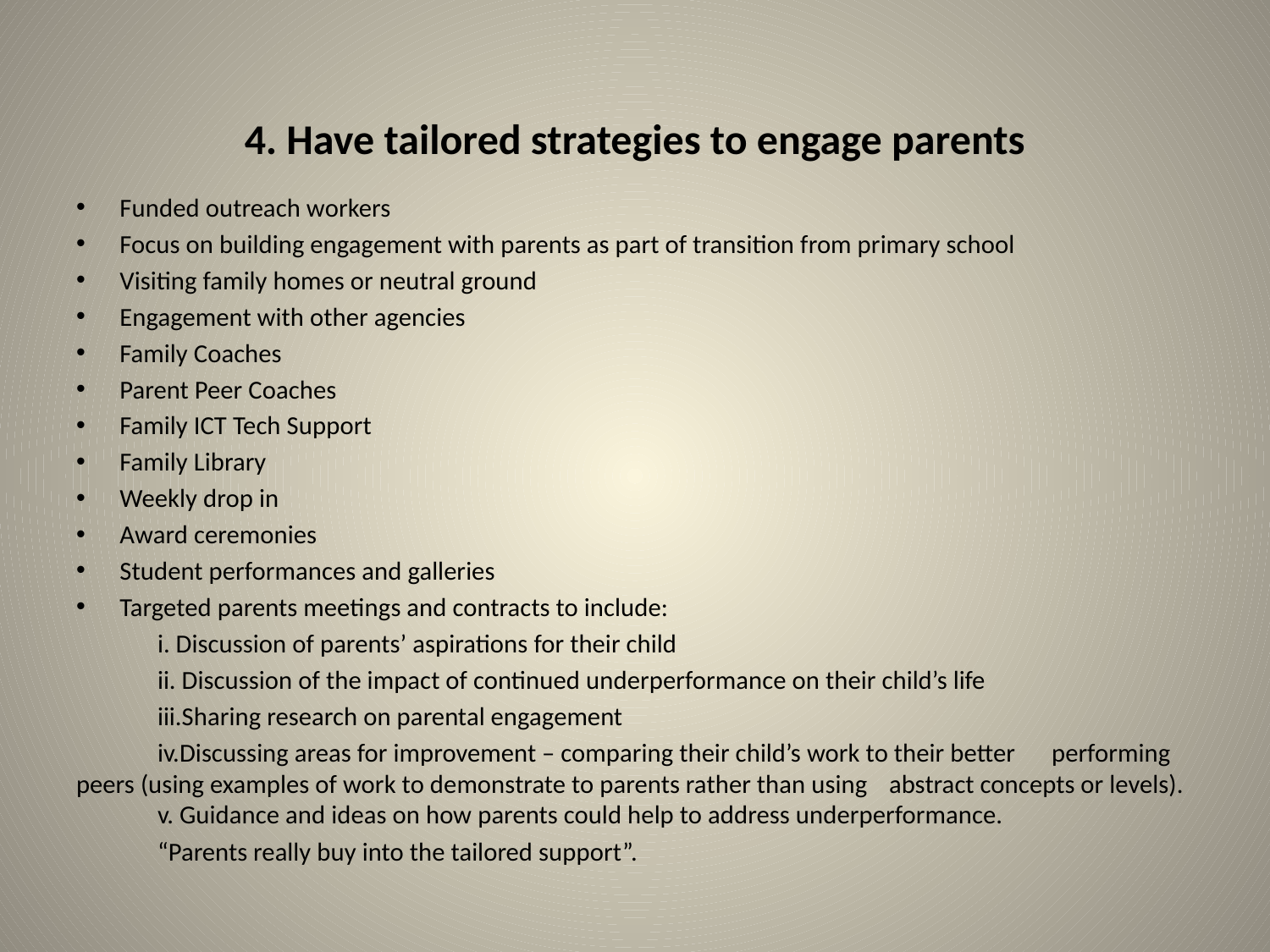

# 4. Have tailored strategies to engage parents
Funded outreach workers
Focus on building engagement with parents as part of transition from primary school
Visiting family homes or neutral ground
Engagement with other agencies
Family Coaches
Parent Peer Coaches
Family ICT Tech Support
Family Library
Weekly drop in
Award ceremonies
Student performances and galleries
Targeted parents meetings and contracts to include:
	i. Discussion of parents’ aspirations for their child
	ii. Discussion of the impact of continued underperformance on their child’s life
	iii.Sharing research on parental engagement
	iv.Discussing areas for improvement – comparing their child’s work to their better 	performing peers (using examples of work to demonstrate to parents rather than using 	abstract concepts or levels).
	v. Guidance and ideas on how parents could help to address underperformance.
	“Parents really buy into the tailored support”.